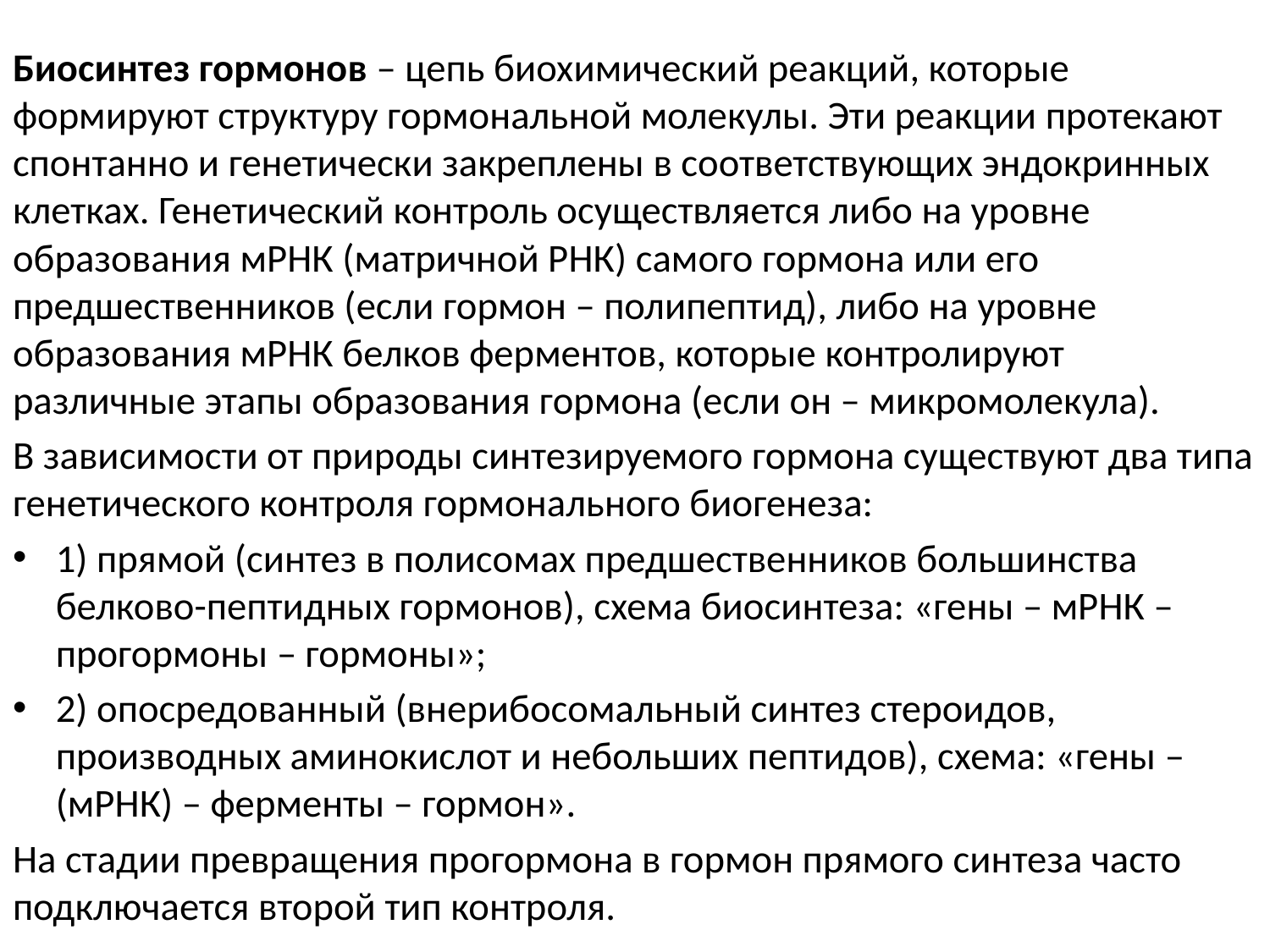

#
Биосинтез гормонов – цепь биохимический реакций, которые формируют структуру гормональной молекулы. Эти реакции протекают спонтанно и генетически закреплены в соответствующих эндокринных клетках. Генетический контроль осуществляется либо на уровне образования мРНК (матричной РНК) самого гормона или его предшественников (если гормон – полипептид), либо на уровне образования мРНК белков ферментов, которые контролируют различные этапы образования гормона (если он – микромолекула).
В зависимости от природы синтезируемого гормона существуют два типа генетического контроля гормонального биогенеза:
1) прямой (синтез в полисомах предшественников большинства белково-пептидных гормонов), схема биосинтеза: «гены – мРНК – прогормоны – гормоны»;
2) опосредованный (внерибосомальный синтез стероидов, производных аминокислот и небольших пептидов), схема: «гены – (мРНК) – ферменты – гормон».
На стадии превращения прогормона в гормон прямого синтеза часто подключается второй тип контроля.